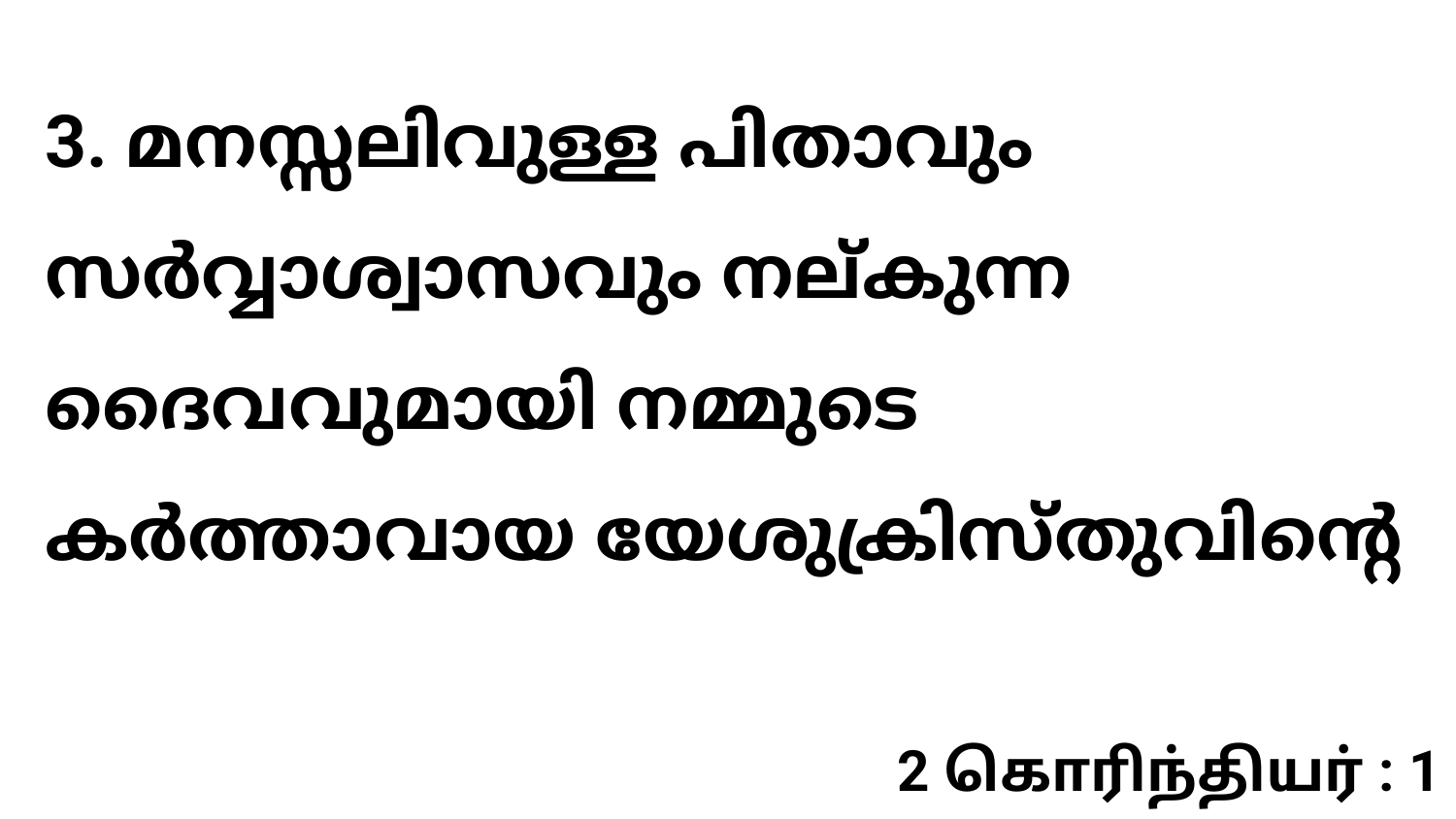

3. മനസ്സലിവുള്ള പിതാവും സർവ്വാശ്വാസവും നല്കുന്ന ദൈവവുമായി നമ്മുടെ കർത്താവായ യേശുക്രിസ്തുവിന്റെ
2 கொரிந்தியர் : 1